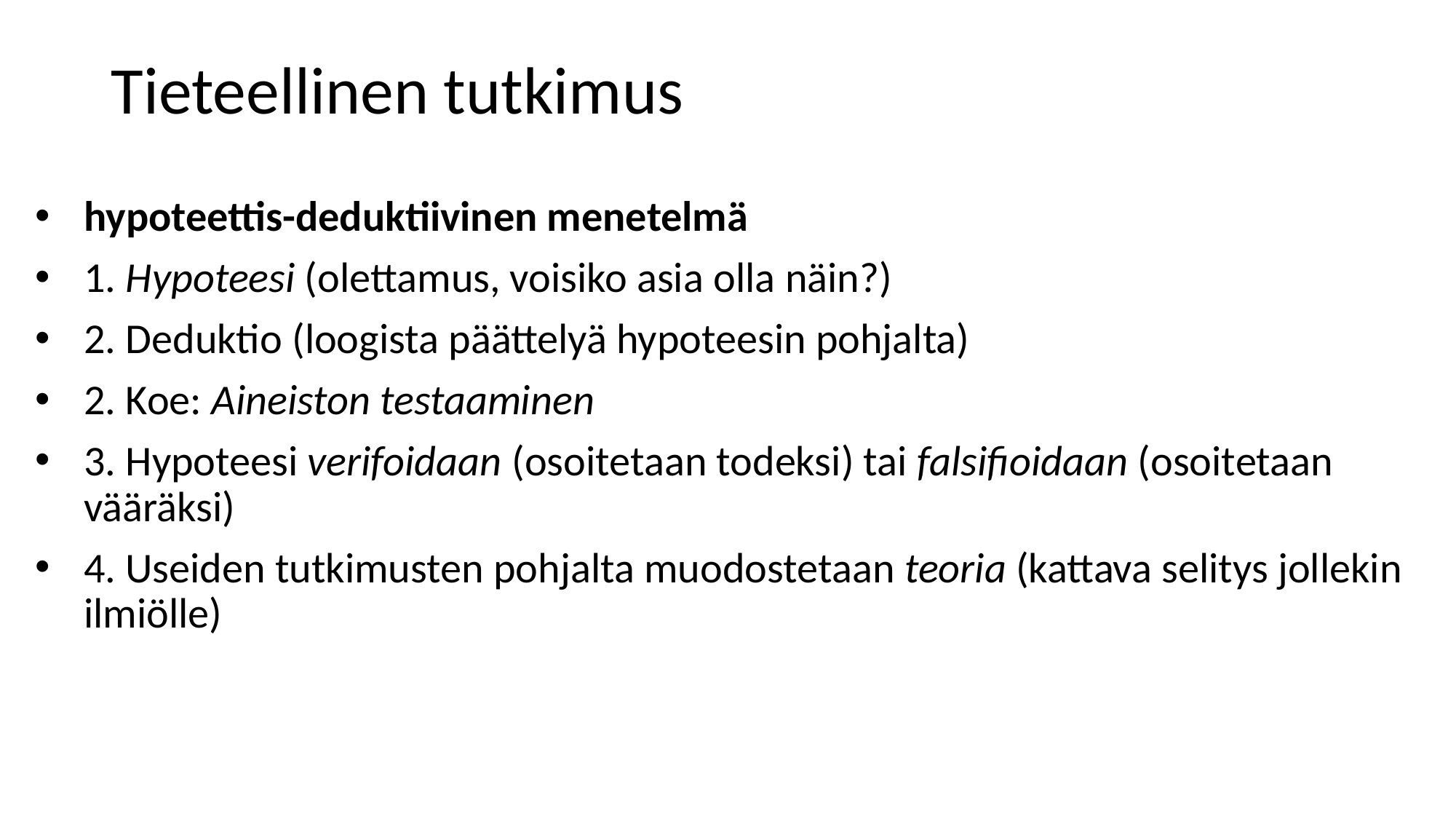

# Tieteellinen tutkimus
hypoteettis-deduktiivinen menetelmä
1. Hypoteesi (olettamus, voisiko asia olla näin?)
2. Deduktio (loogista päättelyä hypoteesin pohjalta)
2. Koe: Aineiston testaaminen
3. Hypoteesi verifoidaan (osoitetaan todeksi) tai falsifioidaan (osoitetaan vääräksi)
4. Useiden tutkimusten pohjalta muodostetaan teoria (kattava selitys jollekin ilmiölle)